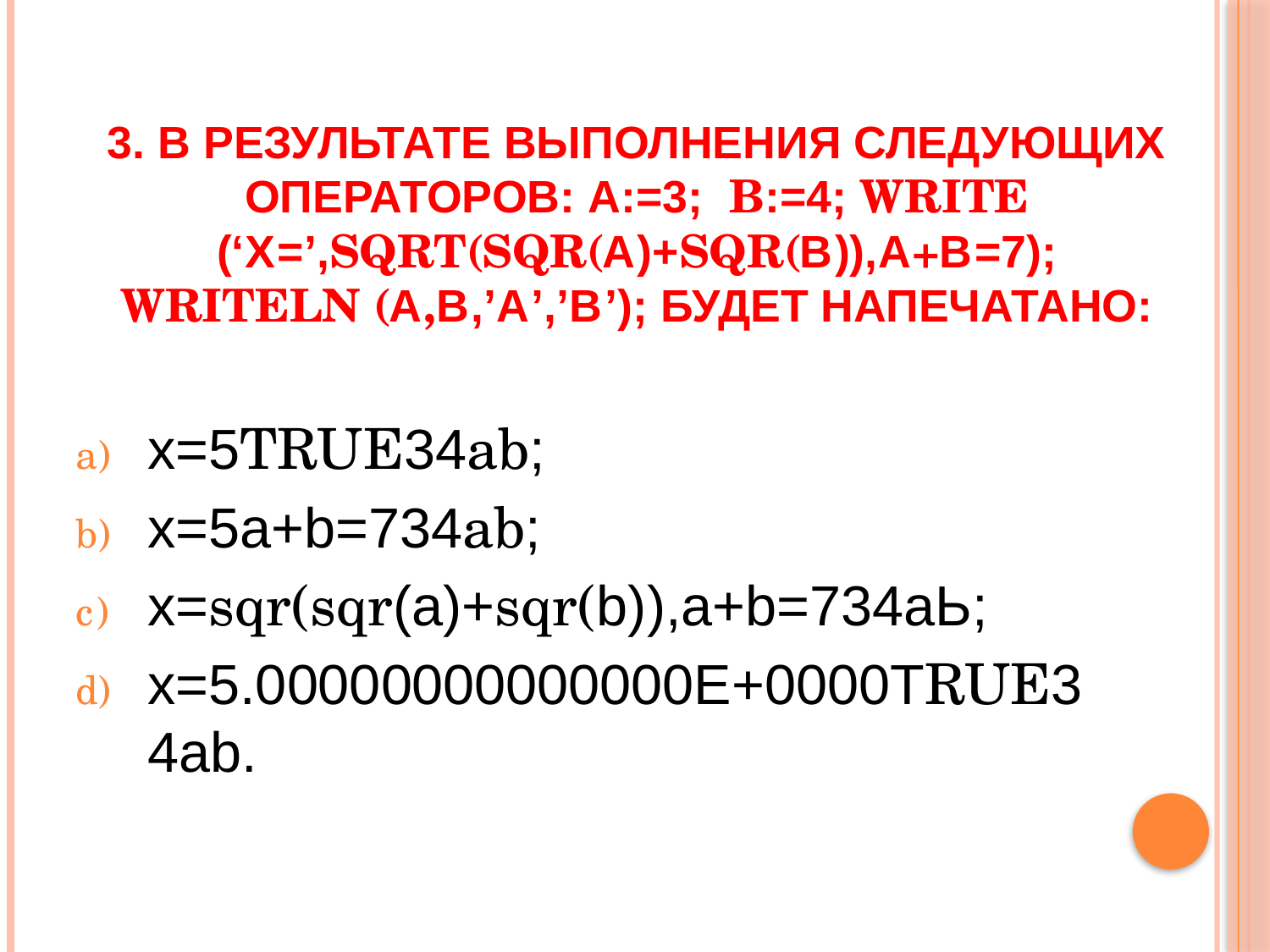

# 3. В результате выполнения следующих операторов: а:=3;  b:=4; write (‘x=’,sqrt(sqr(a)+sqr(b)),a+b=7); writeln (a,b,’a’,’b’); будет напечатано:
х=5TRUE34ab;
х=5а+b=734ab;
х=sqr(sqr(а)+sqr(b)),а+b=734аЬ;
х=5.00000000000000Е+0000ТRUE34аb.